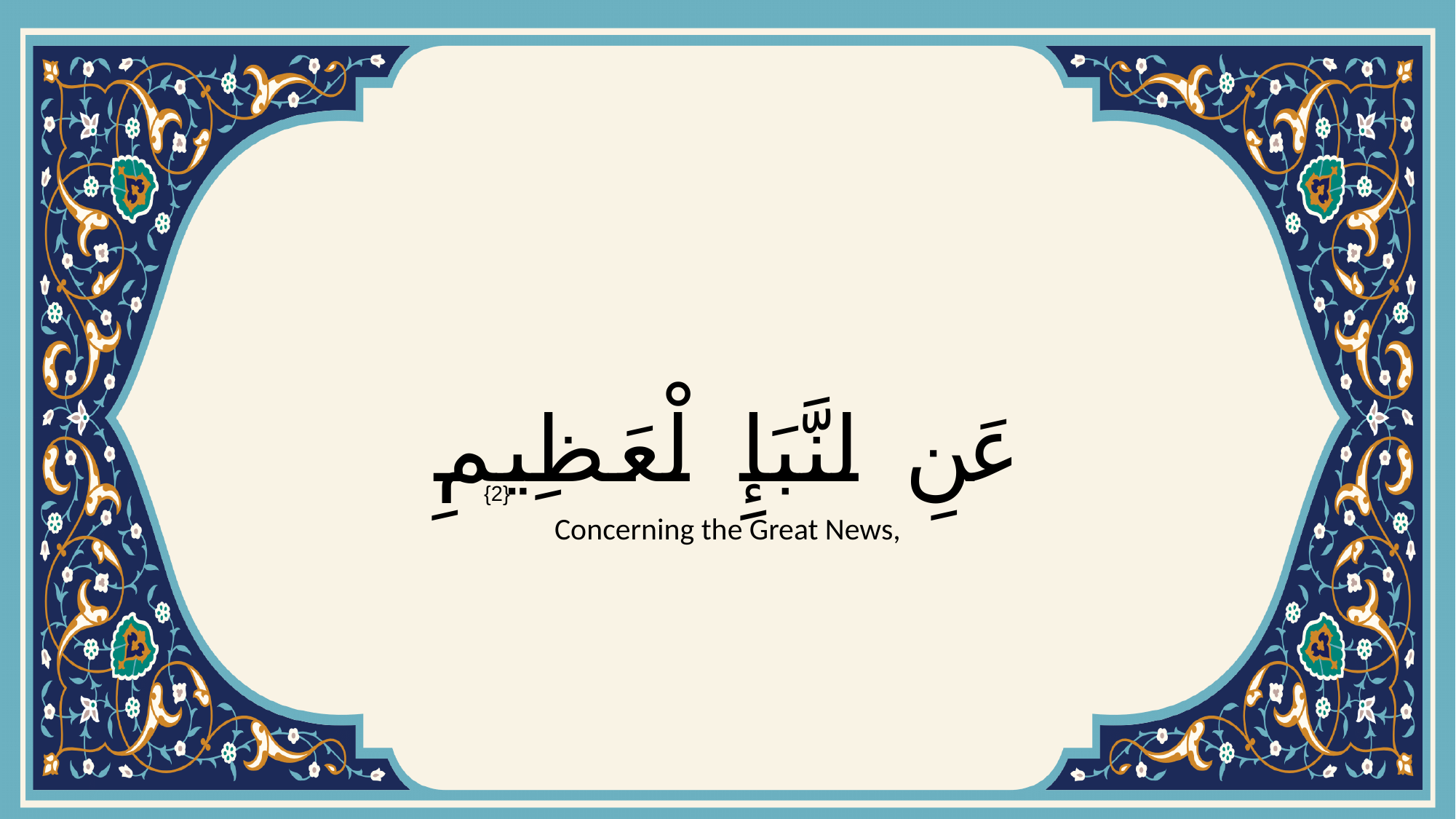

# عَنِ ٱلنَّبَإِ ٱلْعَظِيمِ
{2}
Concerning the Great News,